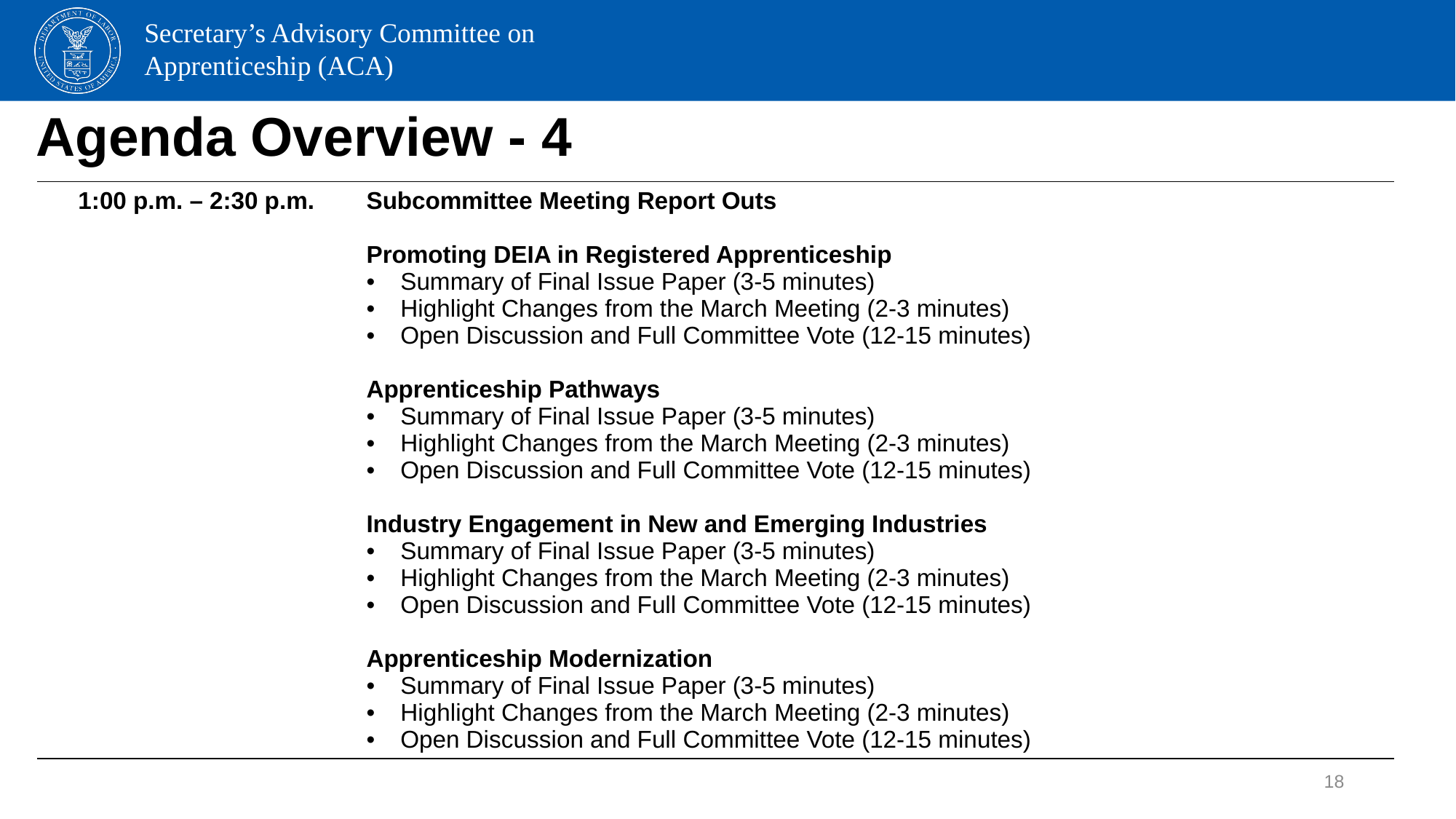

# Agenda Overview - 4
| 1:00 p.m. – 2:30 p.m. | Subcommittee Meeting Report Outs   Promoting DEIA in Registered Apprenticeship Summary of Final Issue Paper (3-5 minutes) Highlight Changes from the March Meeting (2-3 minutes) Open Discussion and Full Committee Vote (12-15 minutes)   Apprenticeship Pathways Summary of Final Issue Paper (3-5 minutes) Highlight Changes from the March Meeting (2-3 minutes) Open Discussion and Full Committee Vote (12-15 minutes)   Industry Engagement in New and Emerging Industries Summary of Final Issue Paper (3-5 minutes) Highlight Changes from the March Meeting (2-3 minutes) Open Discussion and Full Committee Vote (12-15 minutes)   Apprenticeship Modernization Summary of Final Issue Paper (3-5 minutes) Highlight Changes from the March Meeting (2-3 minutes) Open Discussion and Full Committee Vote (12-15 minutes) |
| --- | --- |
18